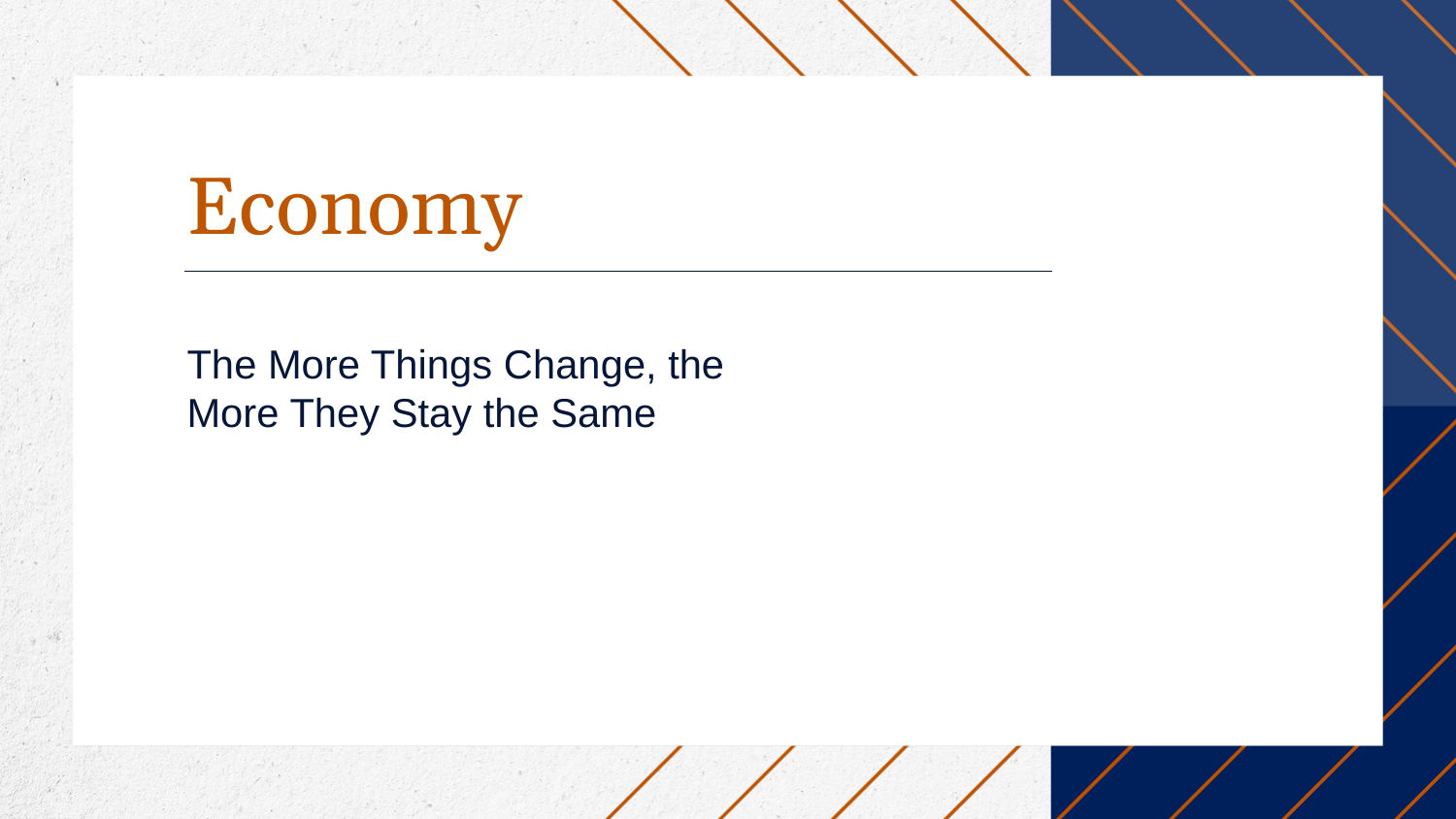

Economy

# The More Things Change, the More They Stay the Same